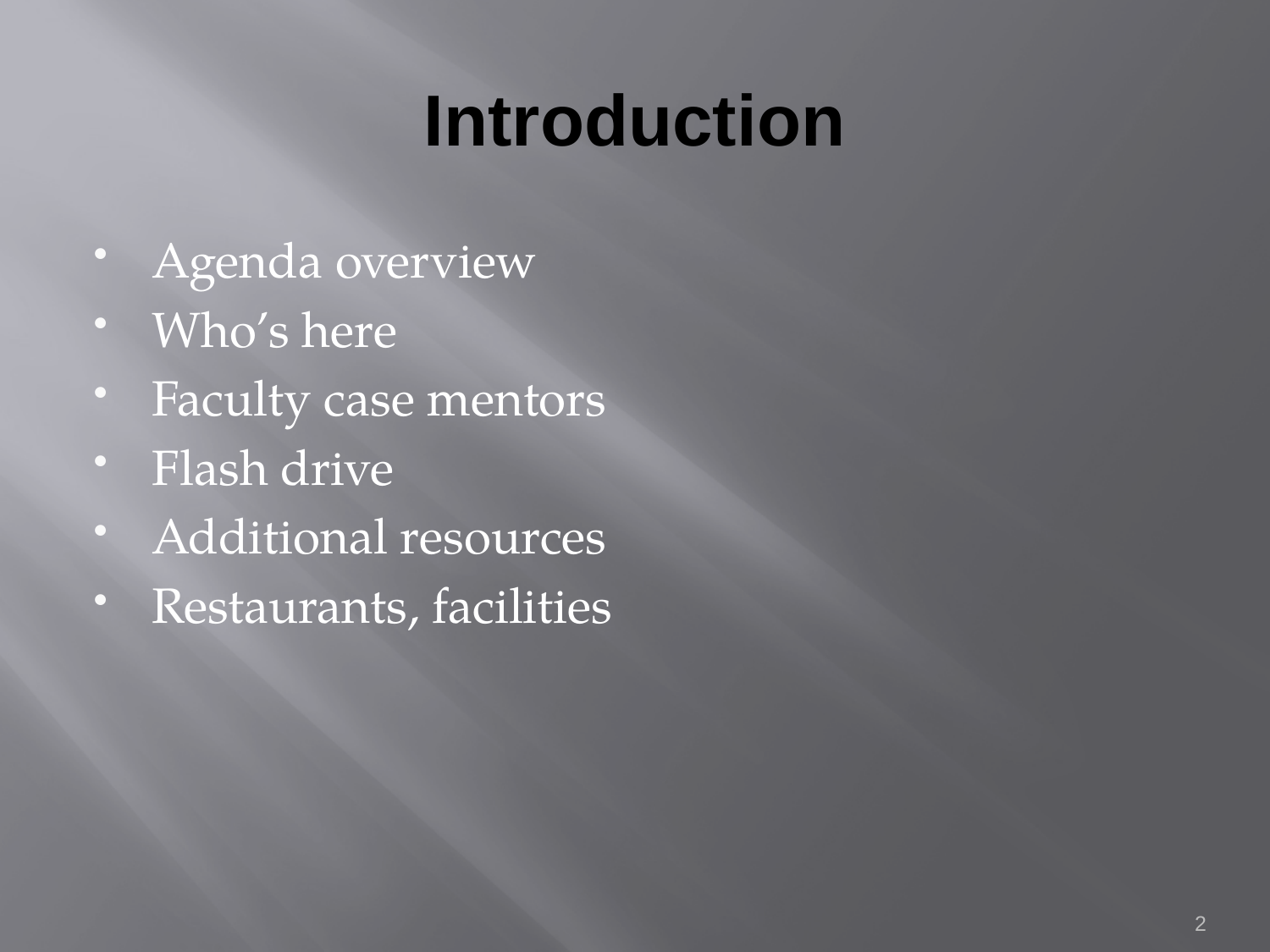

# Introduction
Agenda overview
Who’s here
Faculty case mentors
Flash drive
Additional resources
Restaurants, facilities

2